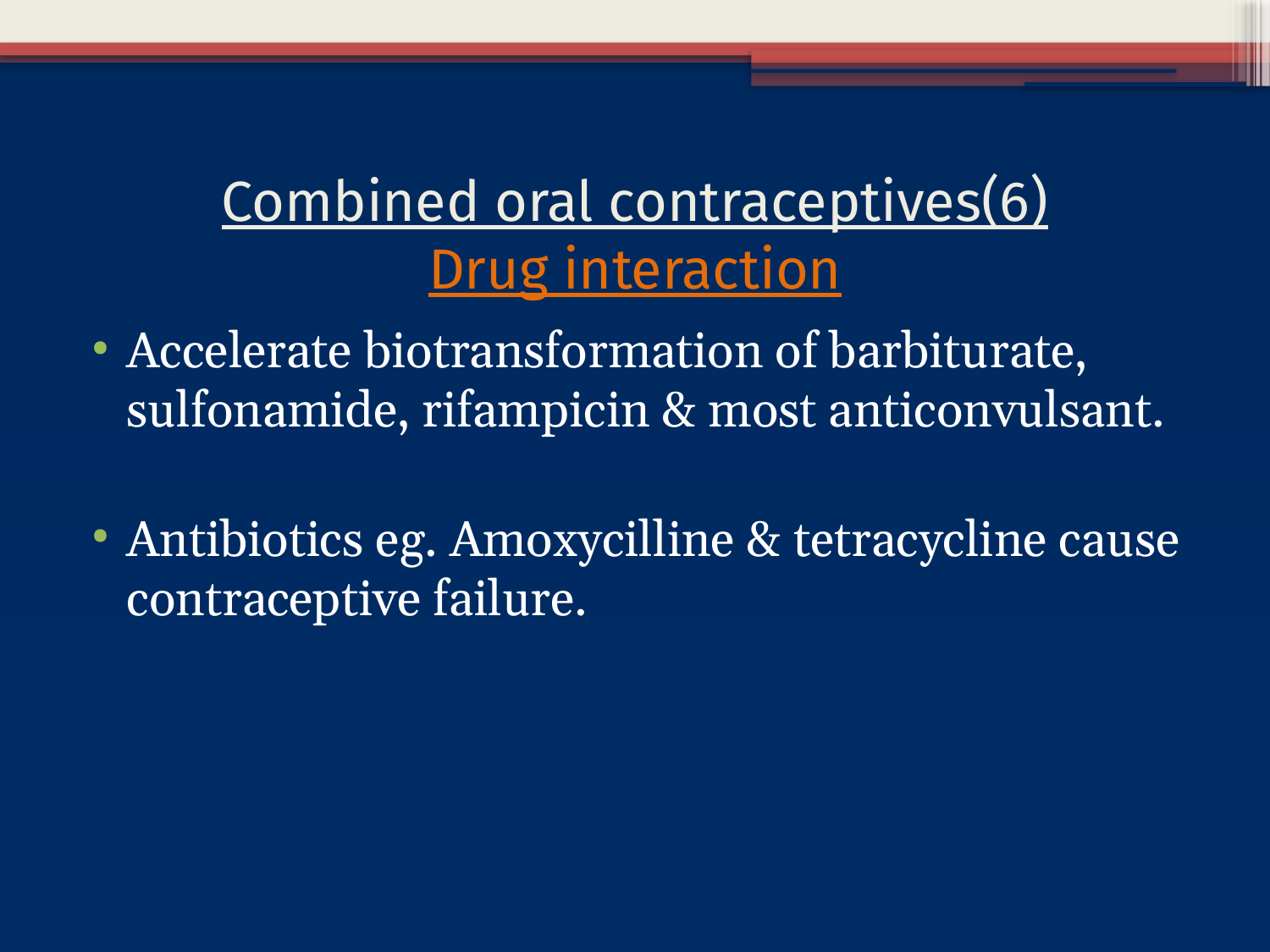

# Combined oral contraceptives(6) Drug interaction
Accelerate biotransformation of barbiturate, sulfonamide, rifampicin & most anticonvulsant.

Antibiotics eg. Amoxycilline & tetracycline cause contraceptive failure.